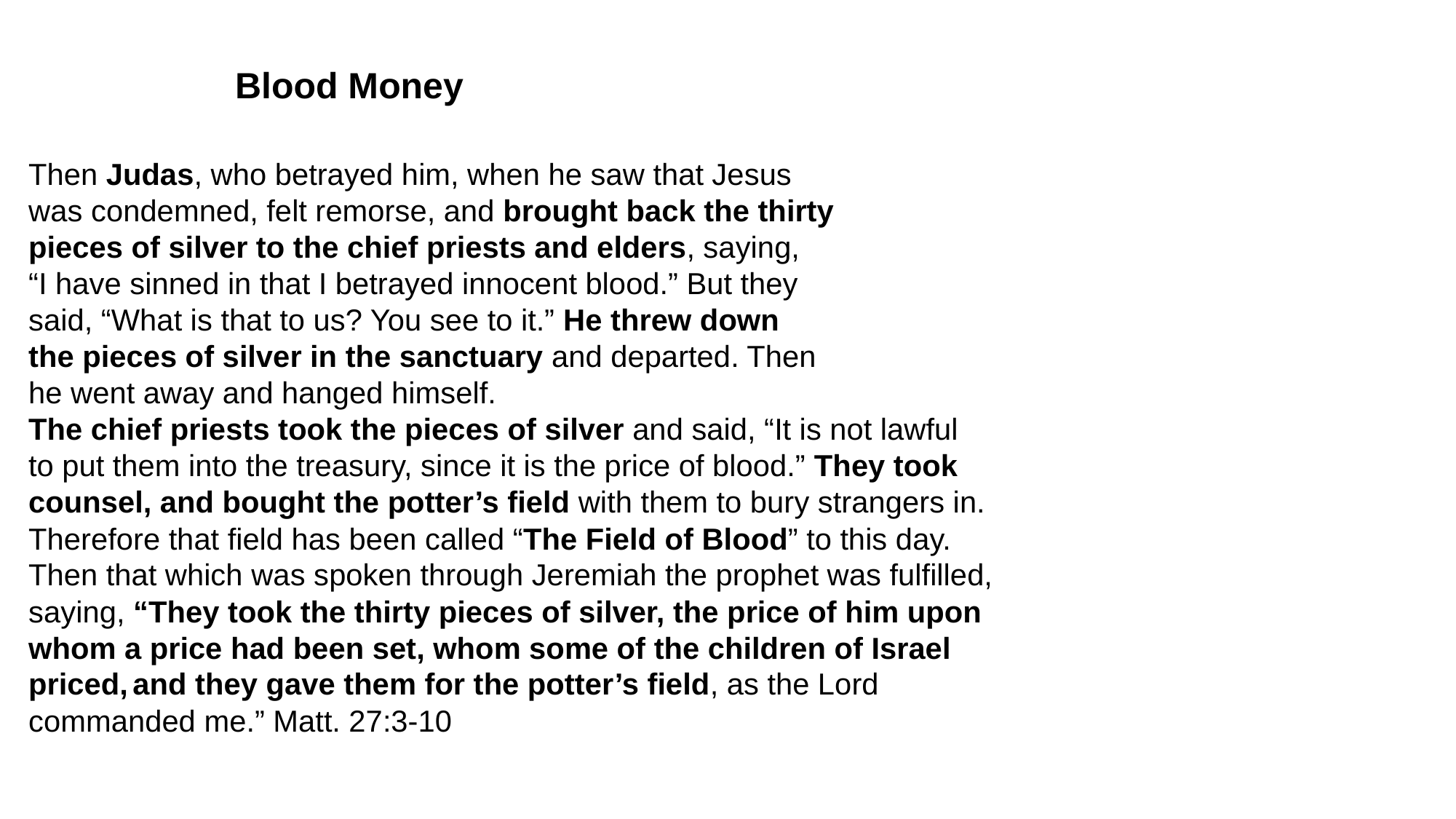

Blood Money
Then Judas, who betrayed him, when he saw that Jesus
was condemned, felt remorse, and brought back the thirty
pieces of silver to the chief priests and elders, saying,
“I have sinned in that I betrayed innocent blood.” But they
said, “What is that to us? You see to it.” He threw down
the pieces of silver in the sanctuary and departed. Then
he went away and hanged himself.
The chief priests took the pieces of silver and said, “It is not lawful
to put them into the treasury, since it is the price of blood.” They took
counsel, and bought the potter’s field with them to bury strangers in.
Therefore that field has been called “The Field of Blood” to this day.
Then that which was spoken through Jeremiah the prophet was fulfilled,
saying, “They took the thirty pieces of silver, the price of him upon
whom a price had been set, whom some of the children of Israel priced, and they gave them for the potter’s field, as the Lord
commanded me.” Matt. 27:3-10